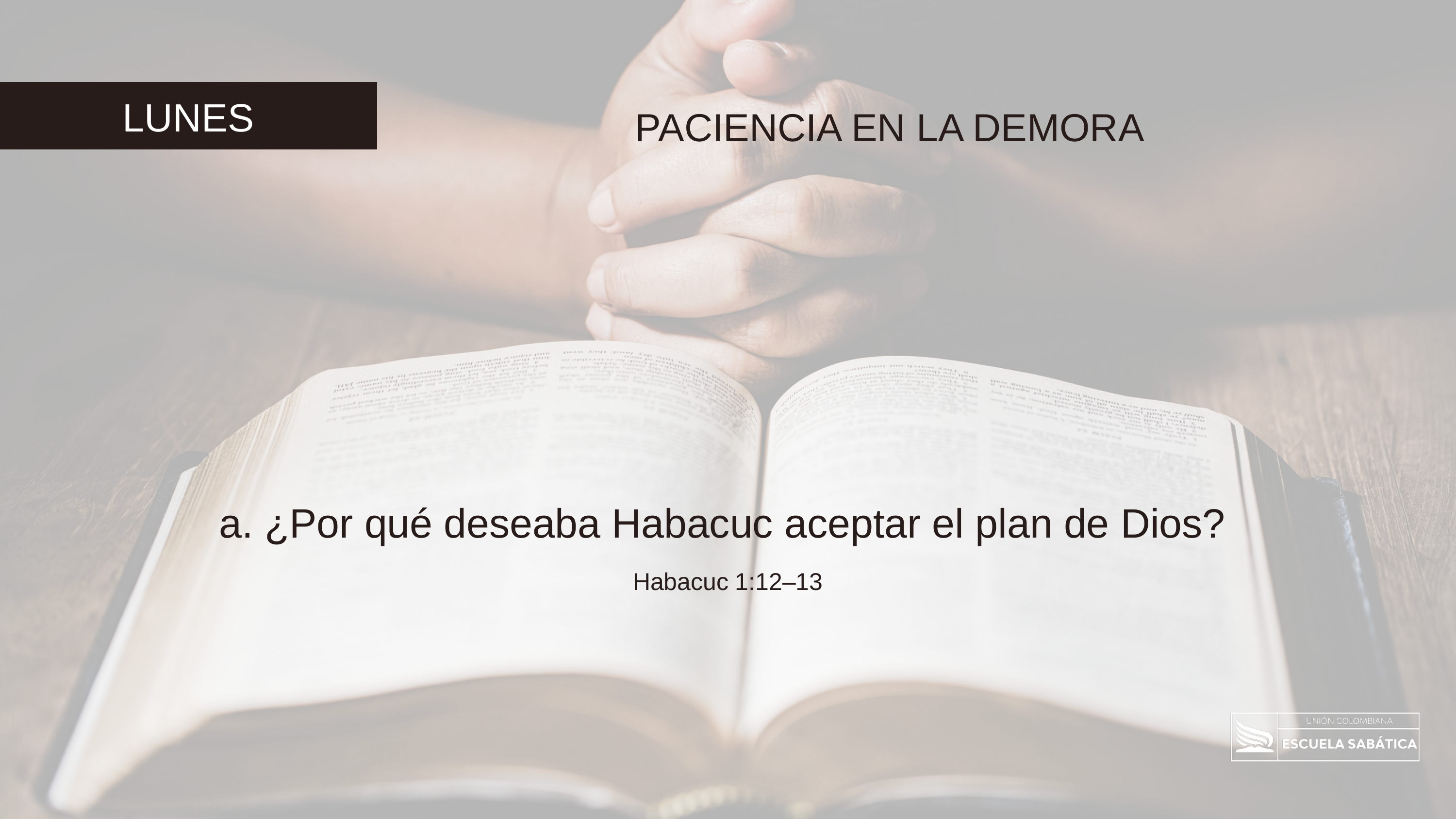

LUNES
PACIENCIA EN LA DEMORA
a. ¿Por qué deseaba Habacuc aceptar el plan de Dios?
Habacuc 1:12–13